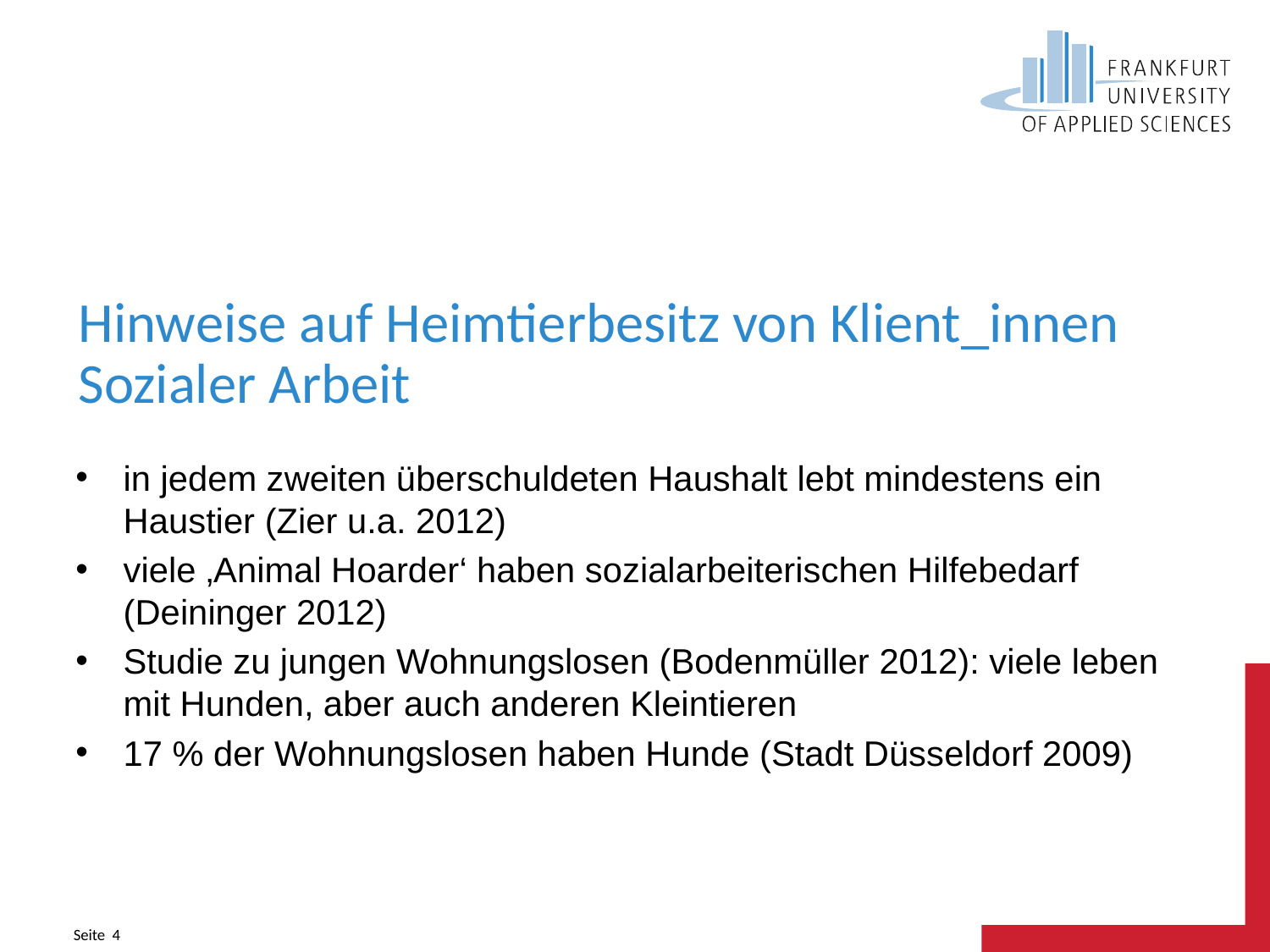

# Hinweise auf Heimtierbesitz von Klient_innen Sozialer Arbeit
in jedem zweiten überschuldeten Haushalt lebt mindestens ein Haustier (Zier u.a. 2012)
viele ‚Animal Hoarder‘ haben sozialarbeiterischen Hilfebedarf  (Deininger 2012)
Studie zu jungen Wohnungslosen (Bodenmüller 2012): viele leben mit Hunden, aber auch anderen Kleintieren
17 % der Wohnungslosen haben Hunde (Stadt Düsseldorf 2009)

Seite  4